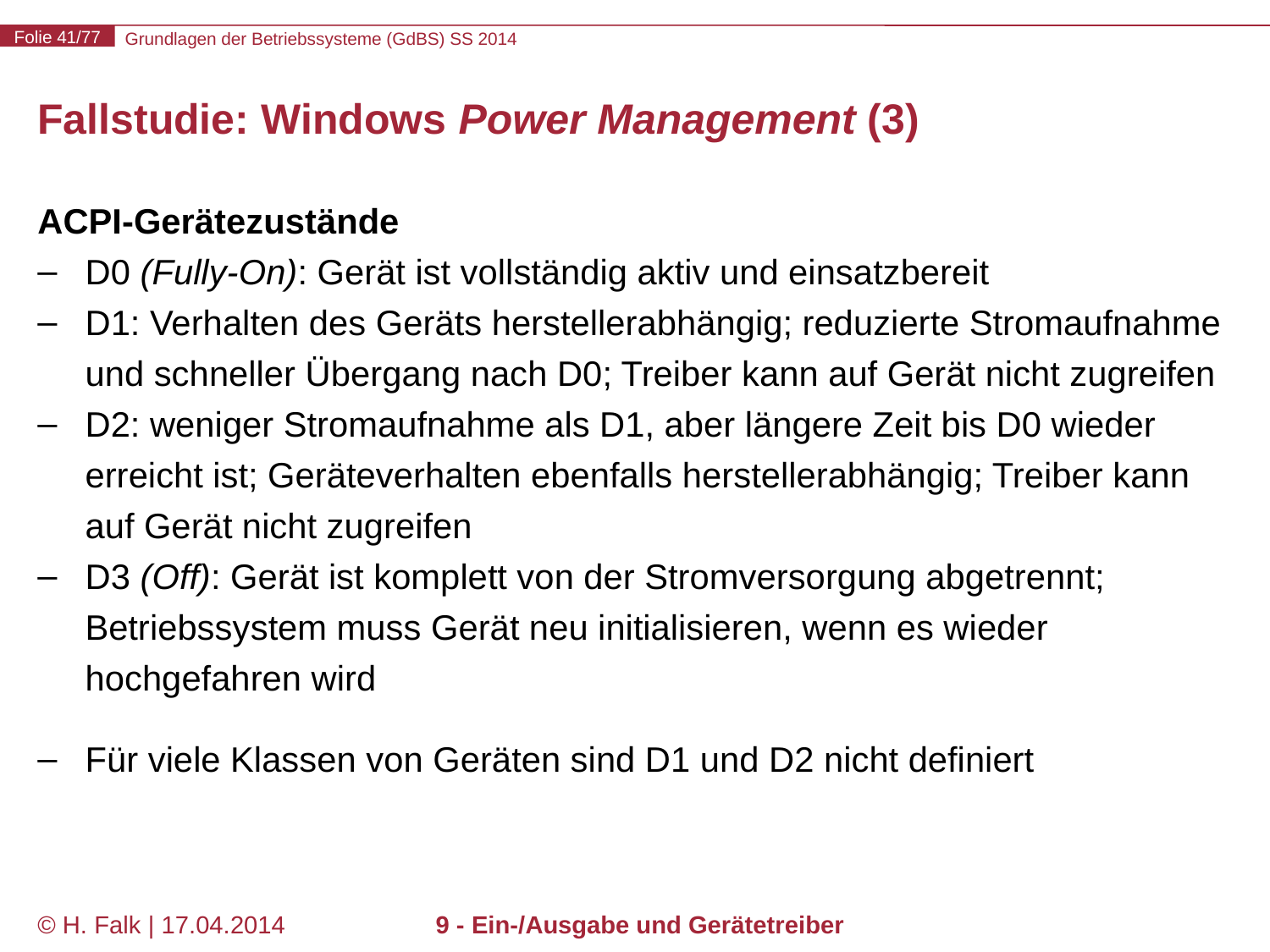

# Fallstudie: Windows Power Management (3)
ACPI-Gerätezustände
D0 (Fully-On): Gerät ist vollständig aktiv und einsatzbereit
D1: Verhalten des Geräts herstellerabhängig; reduzierte Stromaufnahme und schneller Übergang nach D0; Treiber kann auf Gerät nicht zugreifen
D2: weniger Stromaufnahme als D1, aber längere Zeit bis D0 wieder erreicht ist; Geräteverhalten ebenfalls herstellerabhängig; Treiber kann auf Gerät nicht zugreifen
D3 (Off): Gerät ist komplett von der Stromversorgung abgetrennt; Betriebssystem muss Gerät neu initialisieren, wenn es wieder hochgefahren wird

Für viele Klassen von Geräten sind D1 und D2 nicht definiert
© H. Falk | 17.04.2014
9 - Ein-/Ausgabe und Gerätetreiber